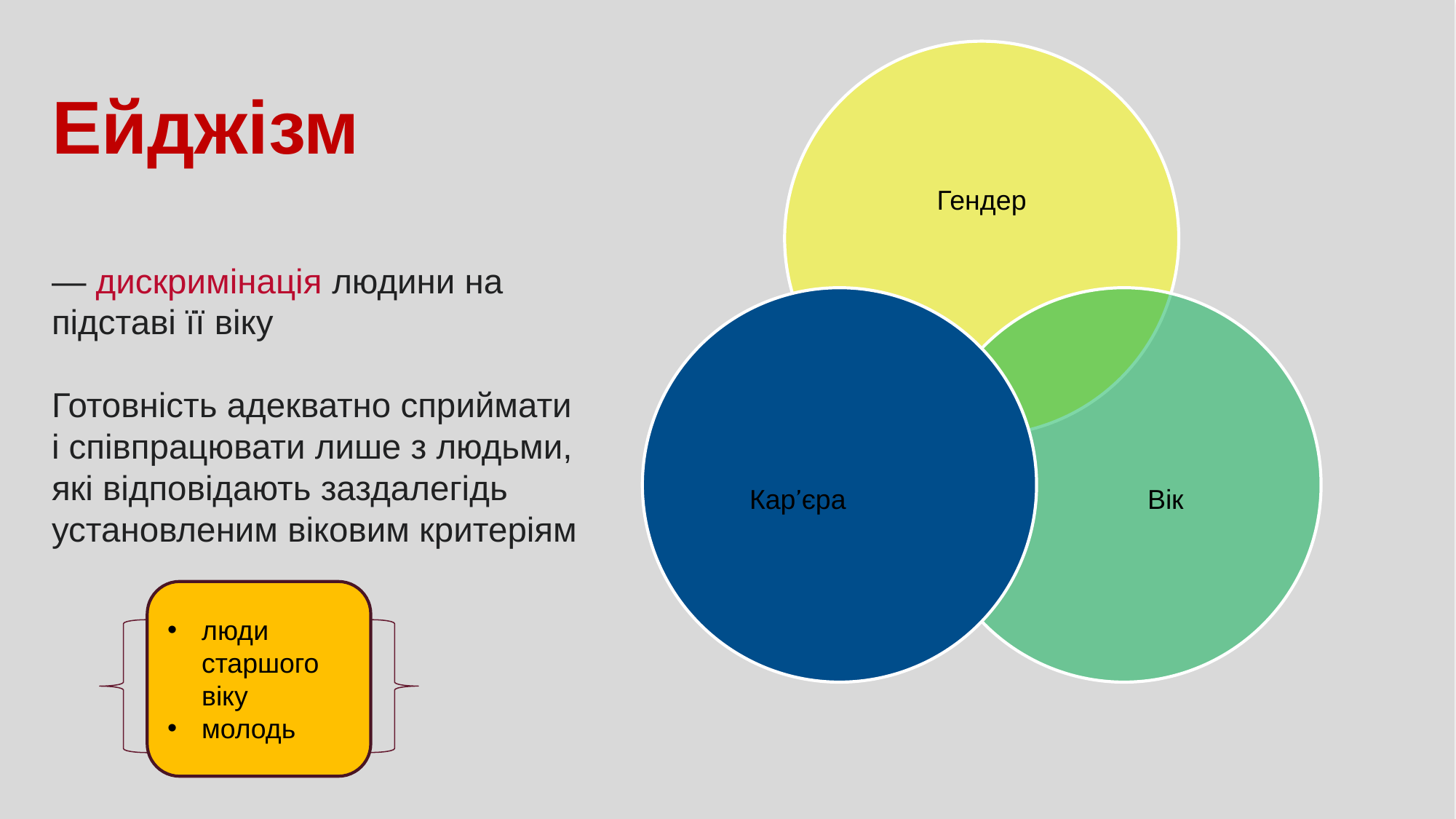

# Ейджізм — дискримінація людини на підставі її віку Готовність адекватно сприймати і співпрацювати лише з людьми, які відповідають заздалегідь установленим віковим критеріям
Гендер
Вік
Кар’єра
люди старшого віку
молодь